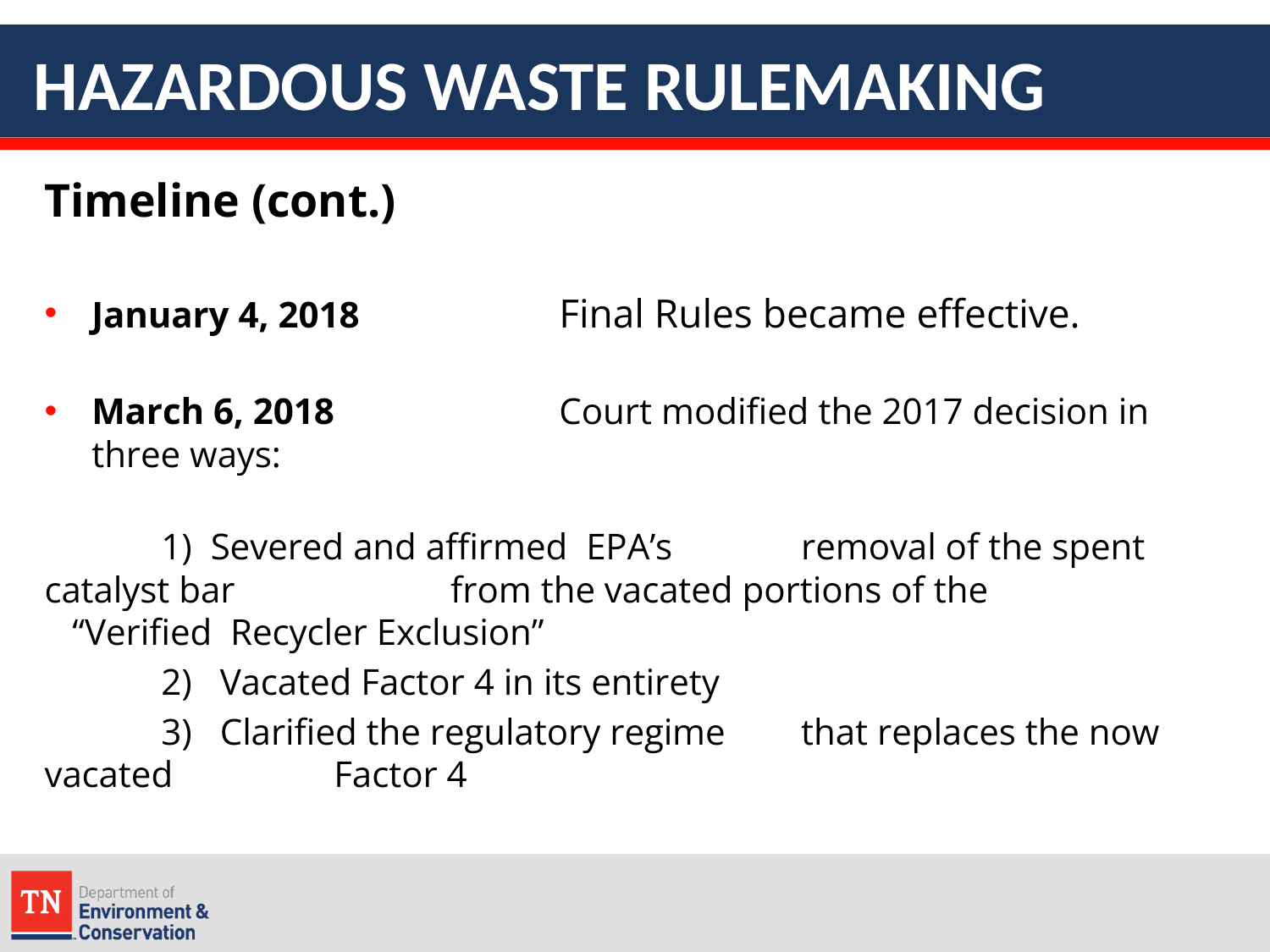

# HAZARDOUS WASTE RULEMAKING
Timeline (cont.)
January 4, 2018		Final Rules became effective.
March 6, 2018 		Court modified the 2017 decision in 					three ways:
				1)  Severed and affirmed  EPA’s 					      removal of the spent catalyst bar 				     	      from the vacated portions of the 				                   “Verified  Recycler Exclusion”
				2)   Vacated Factor 4 in its entirety
				3)   Clarified the regulatory regime 					      that replaces the now vacated 					      Factor 4